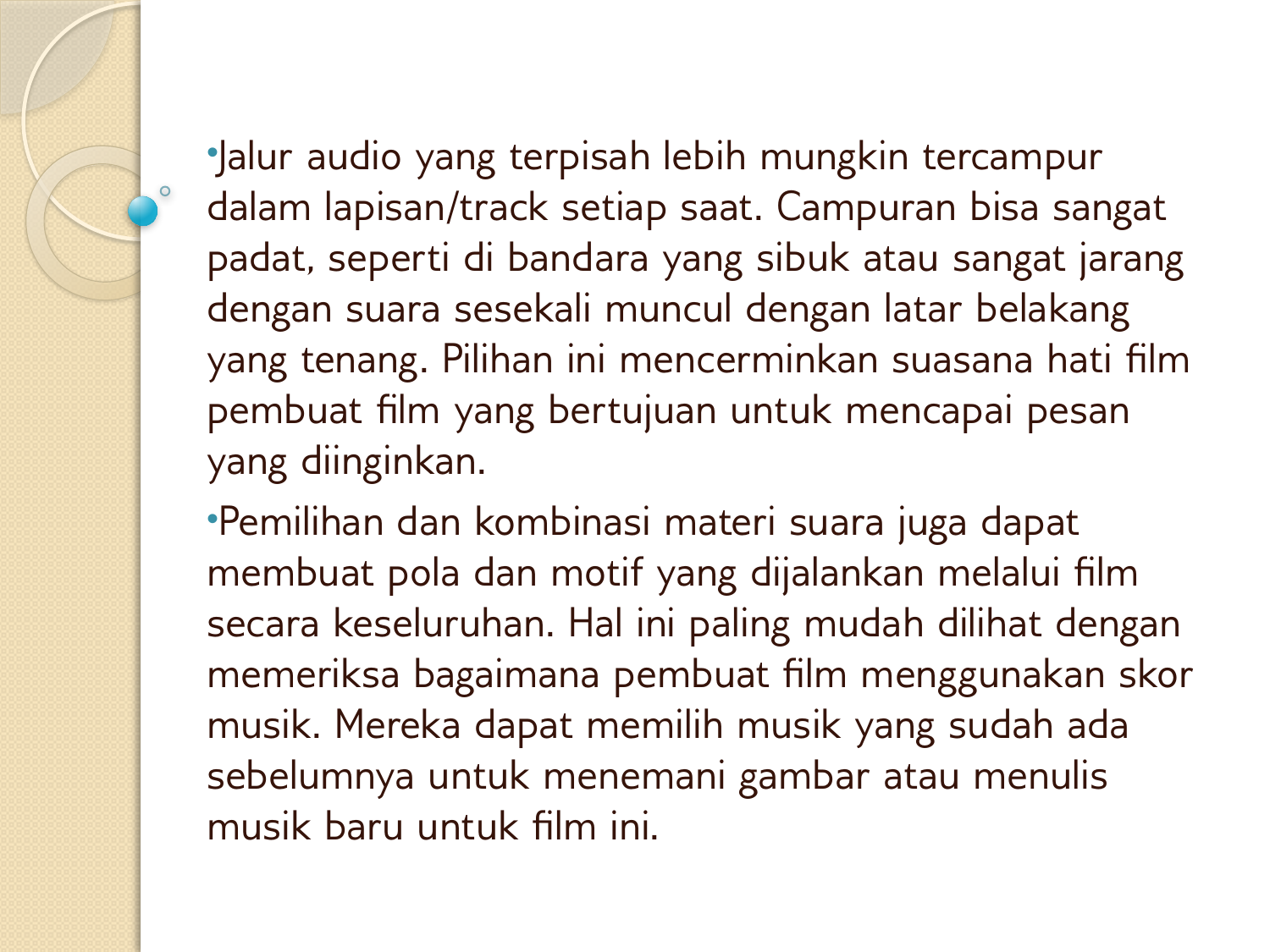

Jalur audio yang terpisah lebih mungkin tercampur dalam lapisan/track setiap saat. Campuran bisa sangat padat, seperti di bandara yang sibuk atau sangat jarang dengan suara sesekali muncul dengan latar belakang yang tenang. Pilihan ini mencerminkan suasana hati film pembuat film yang bertujuan untuk mencapai pesan yang diinginkan.
Pemilihan dan kombinasi materi suara juga dapat membuat pola dan motif yang dijalankan melalui film secara keseluruhan. Hal ini paling mudah dilihat dengan memeriksa bagaimana pembuat film menggunakan skor musik. Mereka dapat memilih musik yang sudah ada sebelumnya untuk menemani gambar atau menulis musik baru untuk film ini.